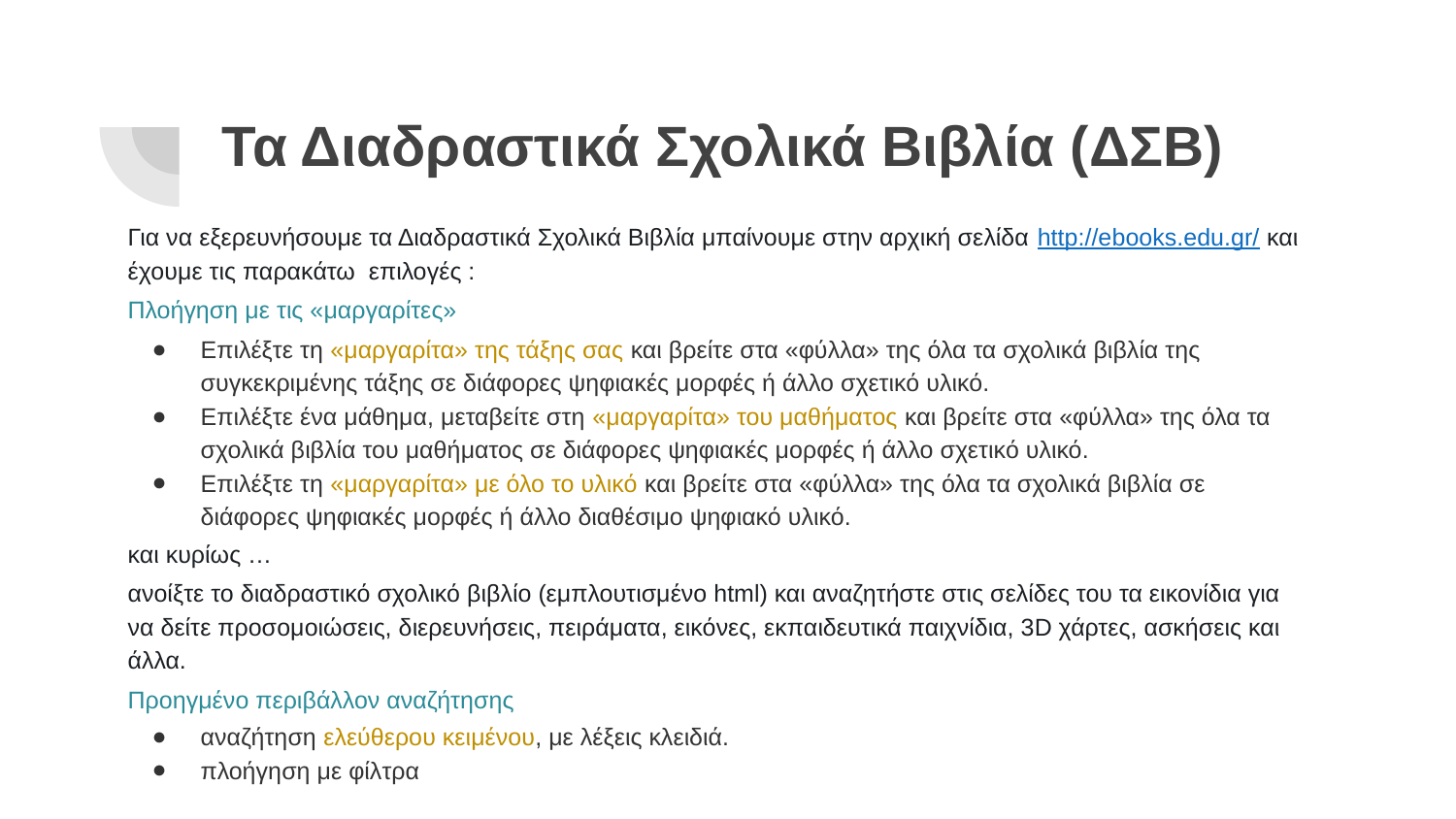

# Τα Διαδραστικά Σχολικά Βιβλία (ΔΣΒ)

Για να εξερευνήσουμε τα Διαδραστικά Σχολικά Βιβλία μπαίνουμε στην αρχική σελίδα http://ebooks.edu.gr/ και έχουμε τις παρακάτω  επιλογές :
Πλοήγηση με τις «μαργαρίτες»
Επιλέξτε τη «μαργαρίτα» της τάξης σας και βρείτε στα «φύλλα» της όλα τα σχολικά βιβλία της συγκεκριμένης τάξης σε διάφορες ψηφιακές μορφές ή άλλο σχετικό υλικό.
Επιλέξτε ένα μάθημα, μεταβείτε στη «μαργαρίτα» του μαθήματος και βρείτε στα «φύλλα» της όλα τα σχολικά βιβλία του μαθήματος σε διάφορες ψηφιακές μορφές ή άλλο σχετικό υλικό.
Επιλέξτε τη «μαργαρίτα» με όλο το υλικό και βρείτε στα «φύλλα» της όλα τα σχολικά βιβλία σε διάφορες ψηφιακές μορφές ή άλλο διαθέσιμο ψηφιακό υλικό.
και κυρίως …
ανοίξτε το διαδραστικό σχολικό βιβλίο (εμπλουτισμένο html) και αναζητήστε στις σελίδες του τα εικονίδια για να δείτε προσομοιώσεις, διερευνήσεις, πειράματα, εικόνες, εκπαιδευτικά παιχνίδια, 3D χάρτες, ασκήσεις και άλλα.
Προηγμένο περιβάλλον αναζήτησης
αναζήτηση ελεύθερου κειμένου, με λέξεις κλειδιά.
πλοήγηση με φίλτρα